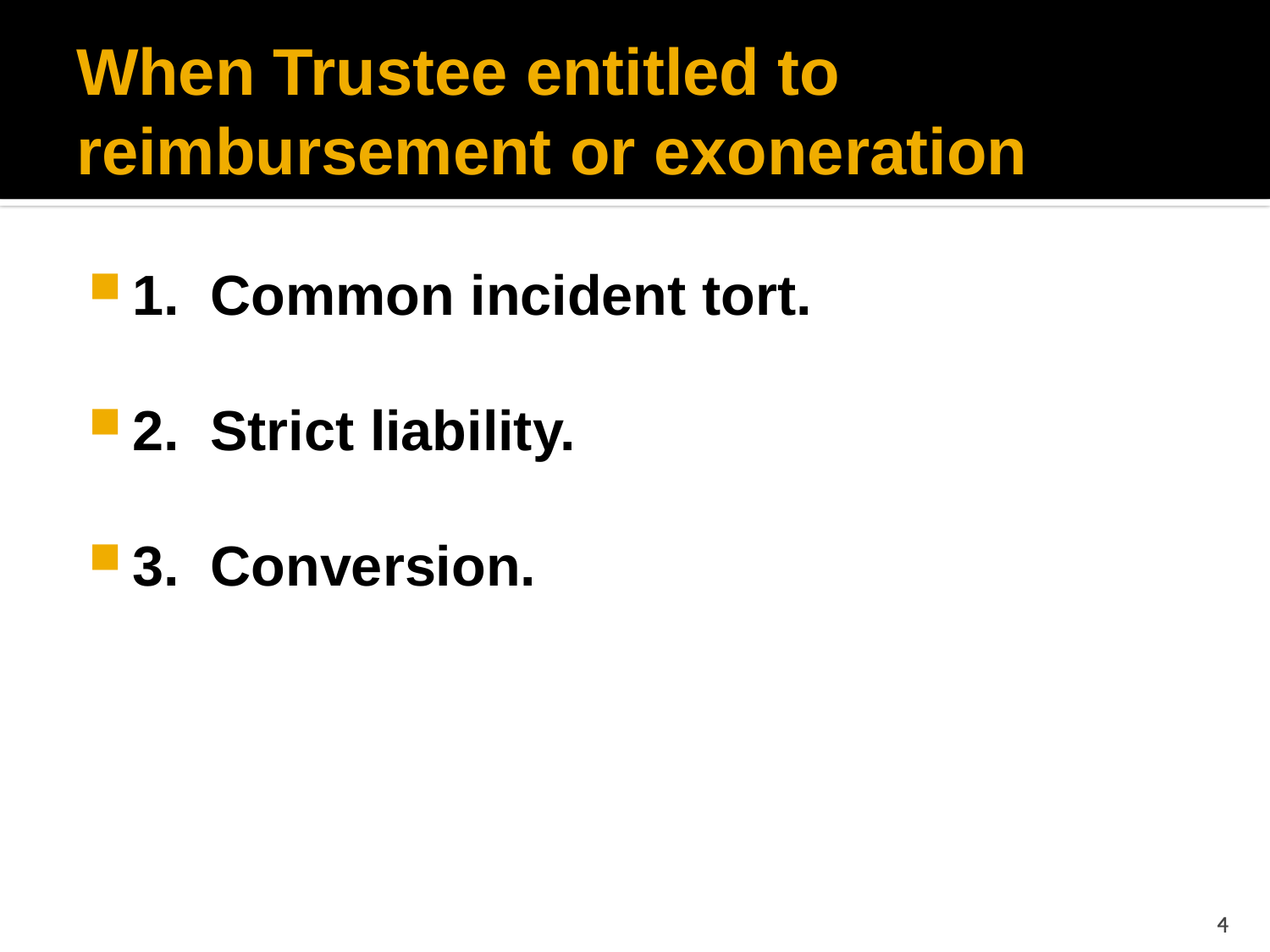

# When Trustee entitled to reimbursement or exoneration
1.  Common incident tort.

2.  Strict liability.

3.  Conversion.
4